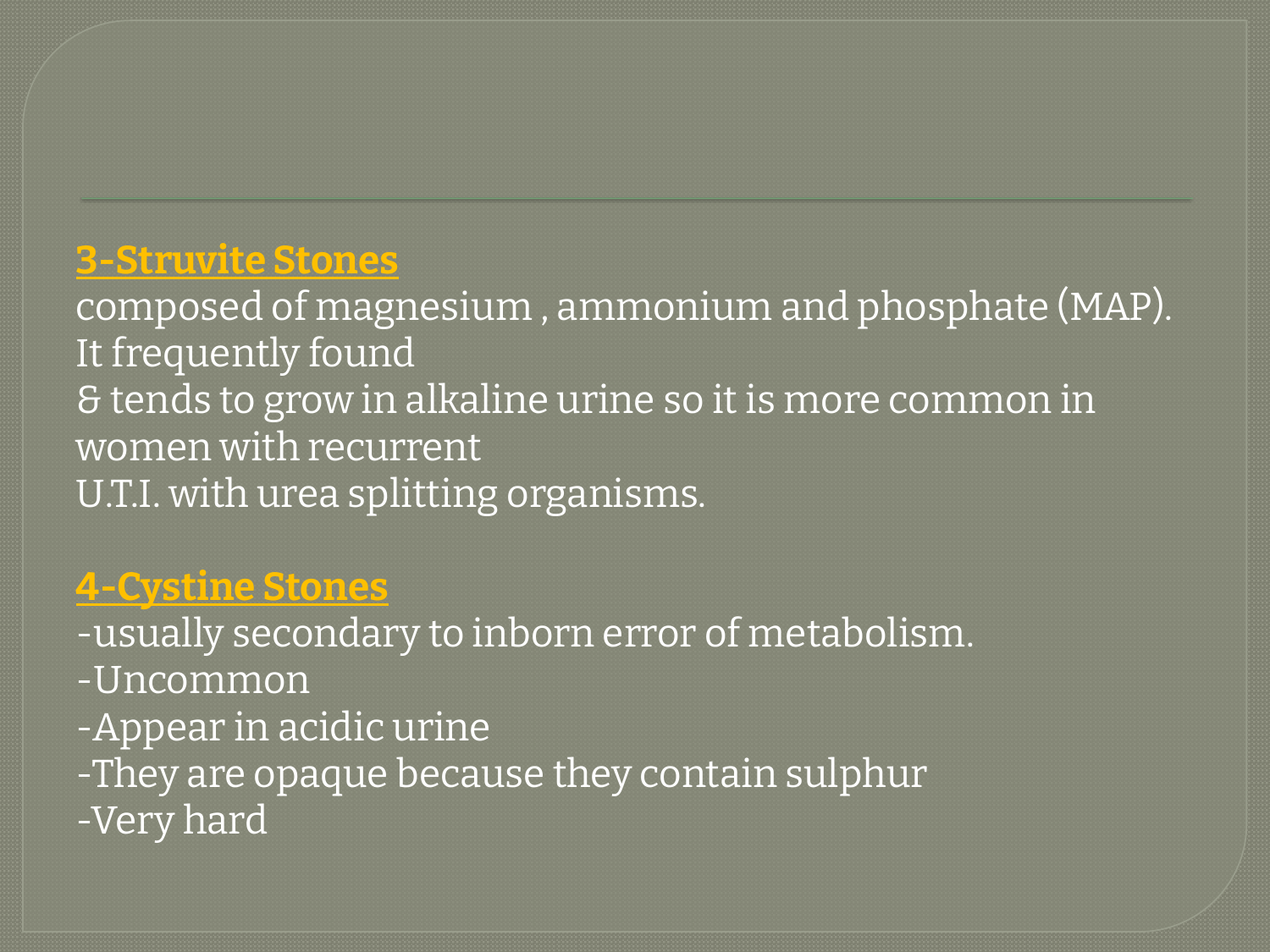

#
3-Struvite Stones
composed of magnesium , ammonium and phosphate (MAP). It frequently found
& tends to grow in alkaline urine so it is more common in women with recurrent
U.T.I. with urea splitting organisms.

4-Cystine Stones
-usually secondary to inborn error of metabolism.
-Uncommon
-Appear in acidic urine
-They are opaque because they contain sulphur
-Very hard